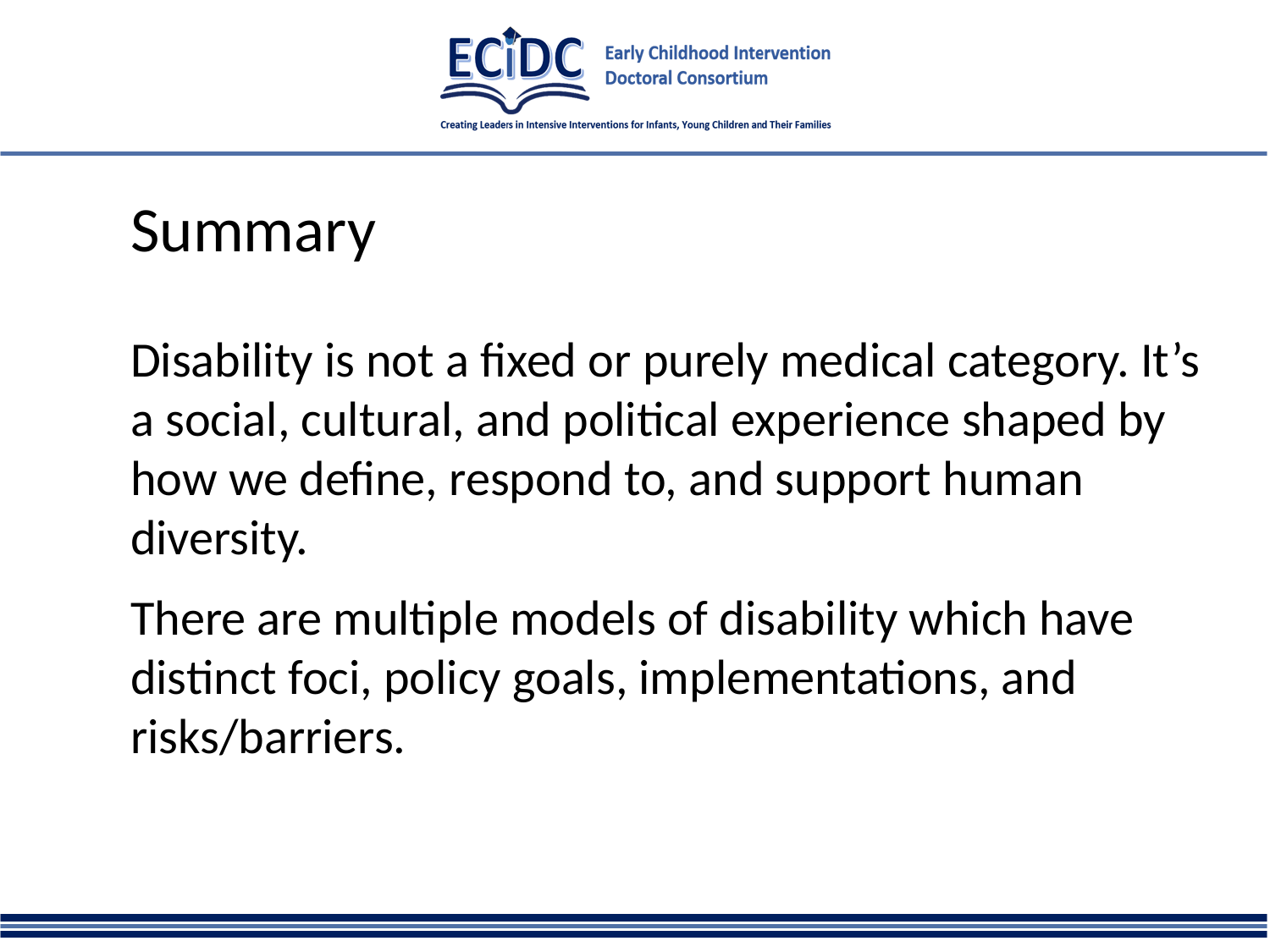

# Summary
Disability is not a fixed or purely medical category. It’s a social, cultural, and political experience shaped by how we define, respond to, and support human diversity.
There are multiple models of disability which have distinct foci, policy goals, implementations, and risks/barriers.